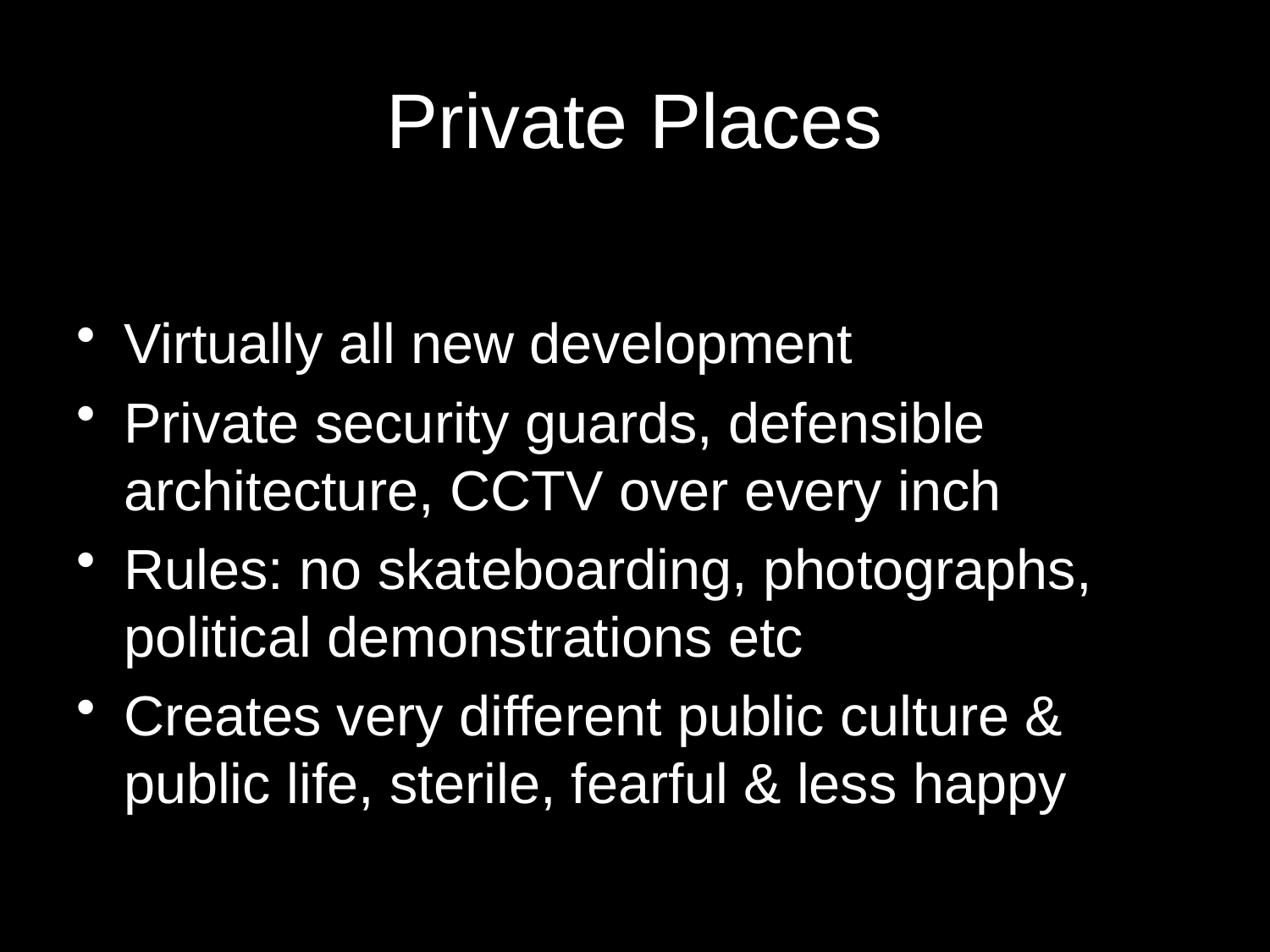

# Private Places

Virtually all new development
Private security guards, defensible architecture, CCTV over every inch
Rules: no skateboarding, photographs, political demonstrations etc
Creates very different public culture & public life, sterile, fearful & less happy